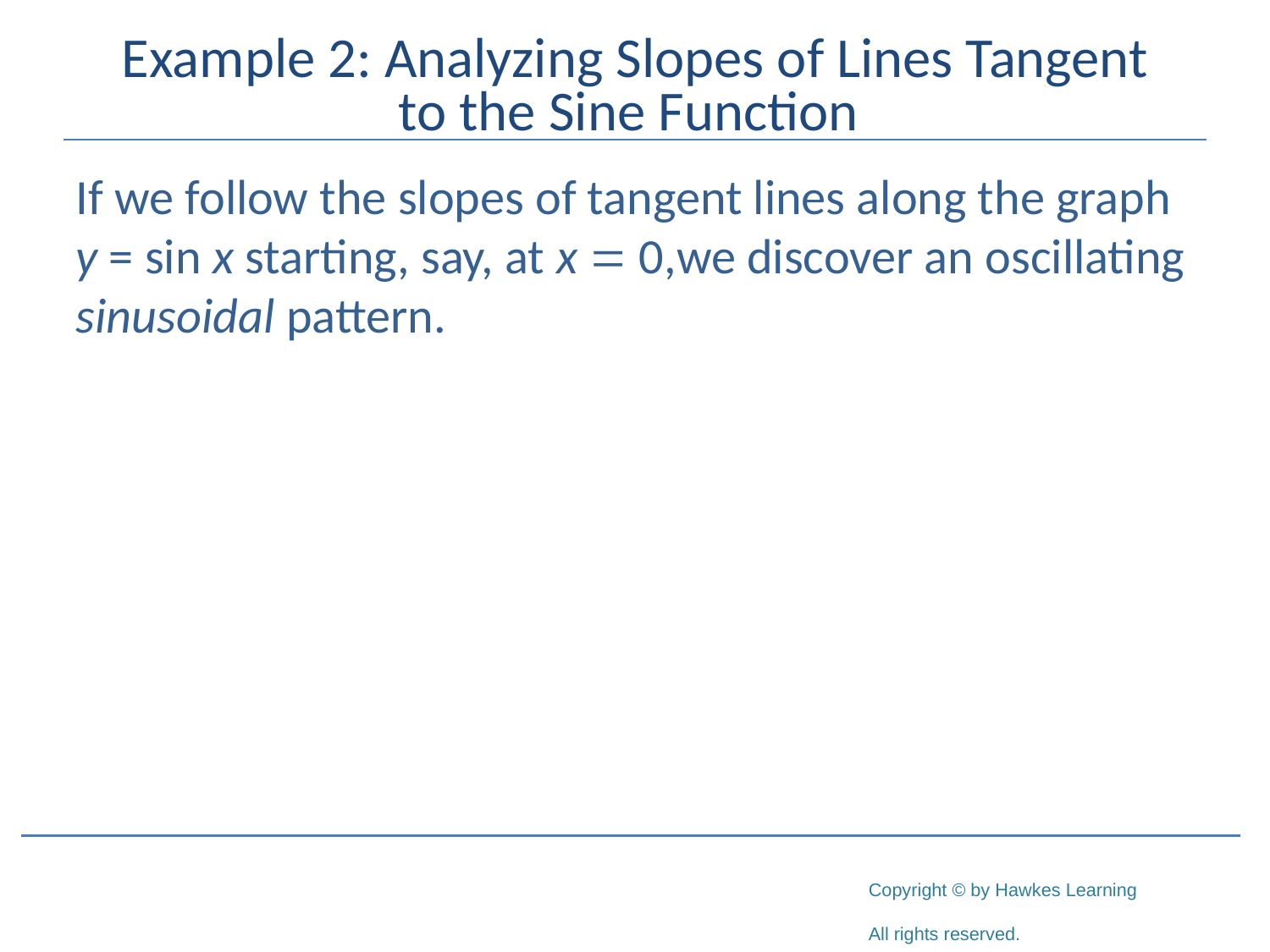

# Example 2: Analyzing Slopes of Lines Tangent to the Sine Function
If we follow the slopes of tangent lines along the graph y = sin x starting, say, at x = 0,we discover an oscillating sinusoidal pattern.